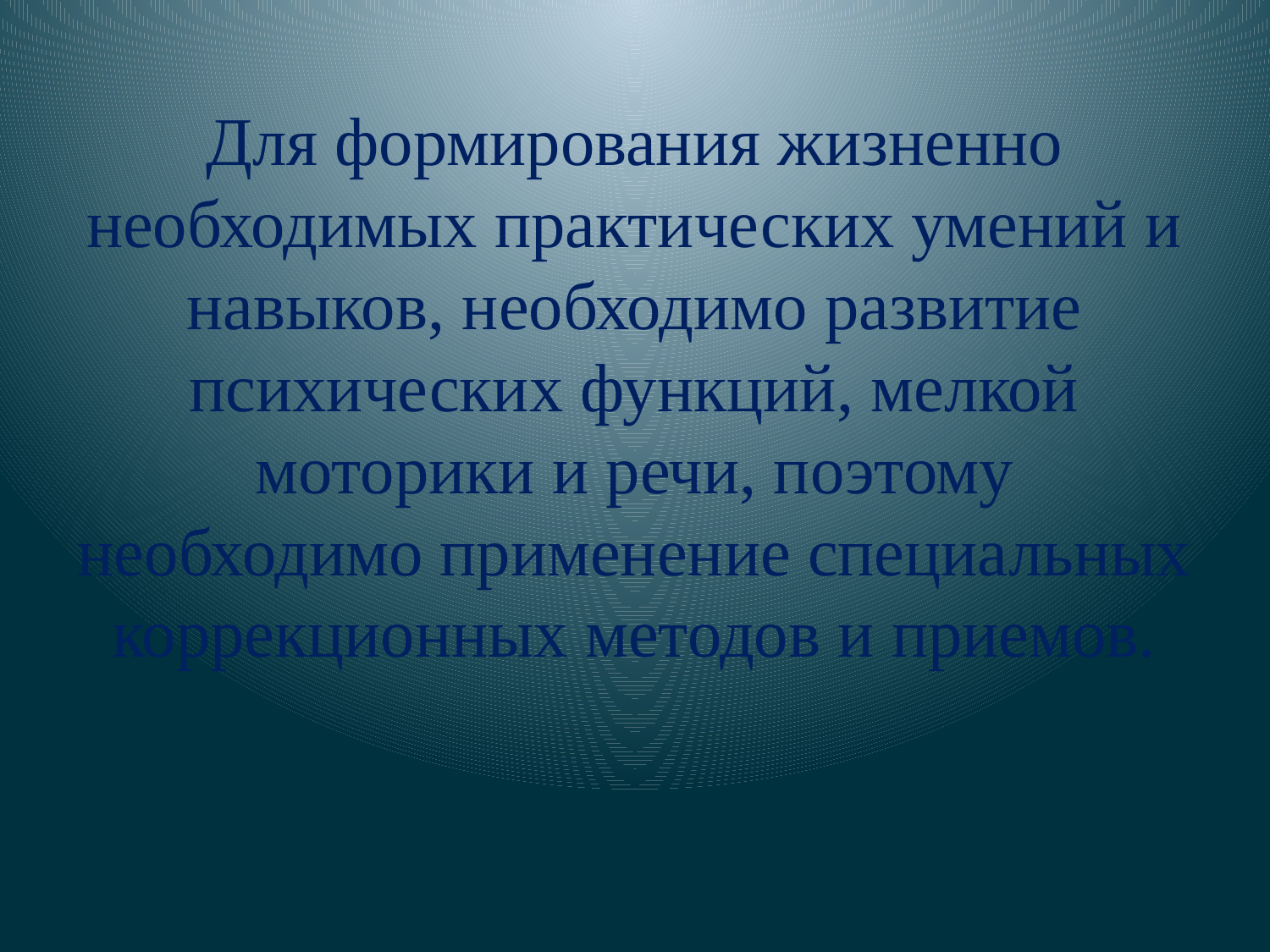

# Для формирования жизненно необходимых практических умений и навыков, необходимо развитие психических функций, мелкой моторики и речи, поэтому необходимо применение специальных коррекционных методов и приемов.